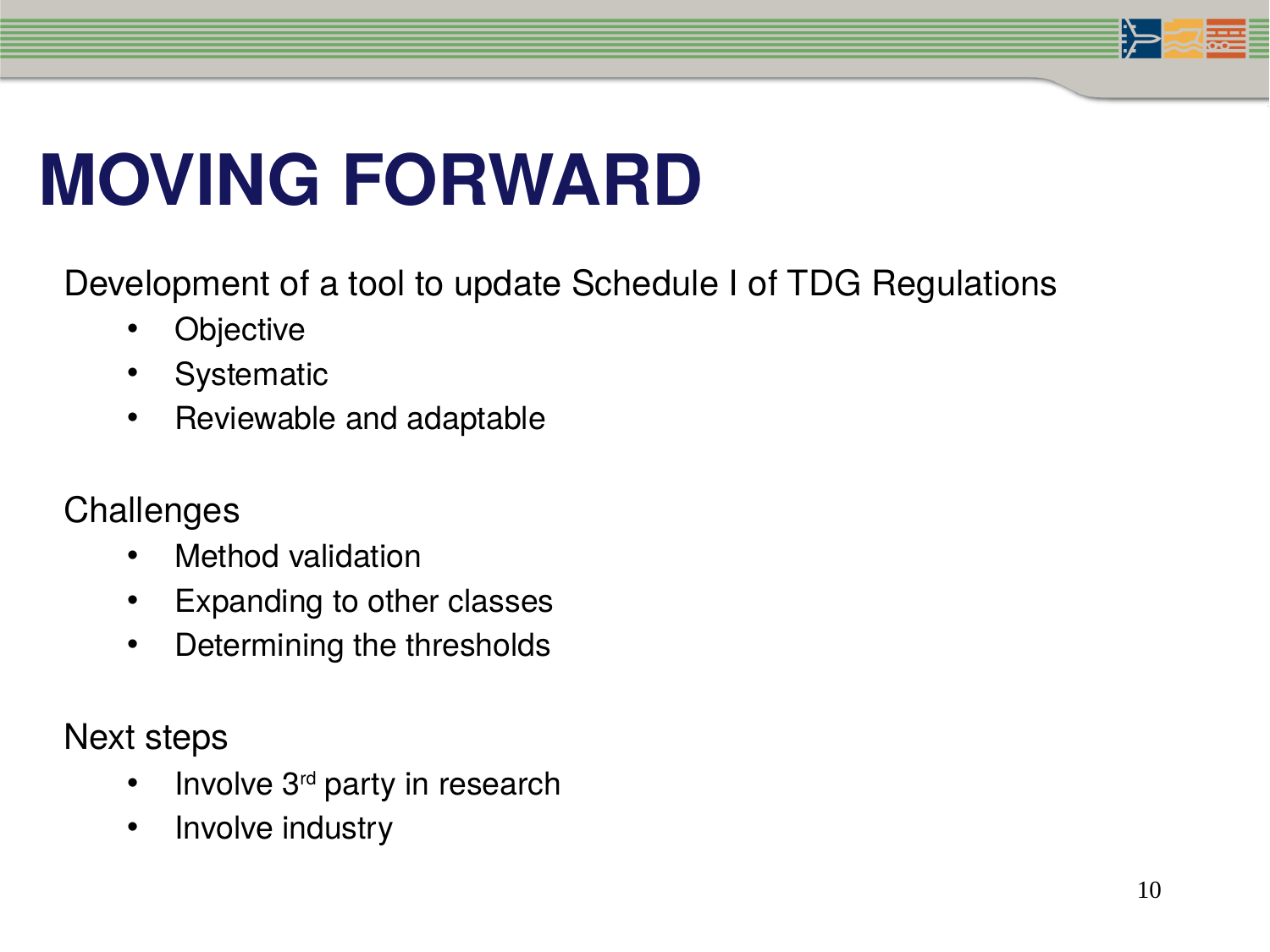

# Moving forward
Development of a tool to update Schedule I of TDG Regulations
Objective
Systematic
Reviewable and adaptable

Challenges
Method validation
Expanding to other classes
Determining the thresholds

Next steps
Involve 3rd party in research
Involve industry

10